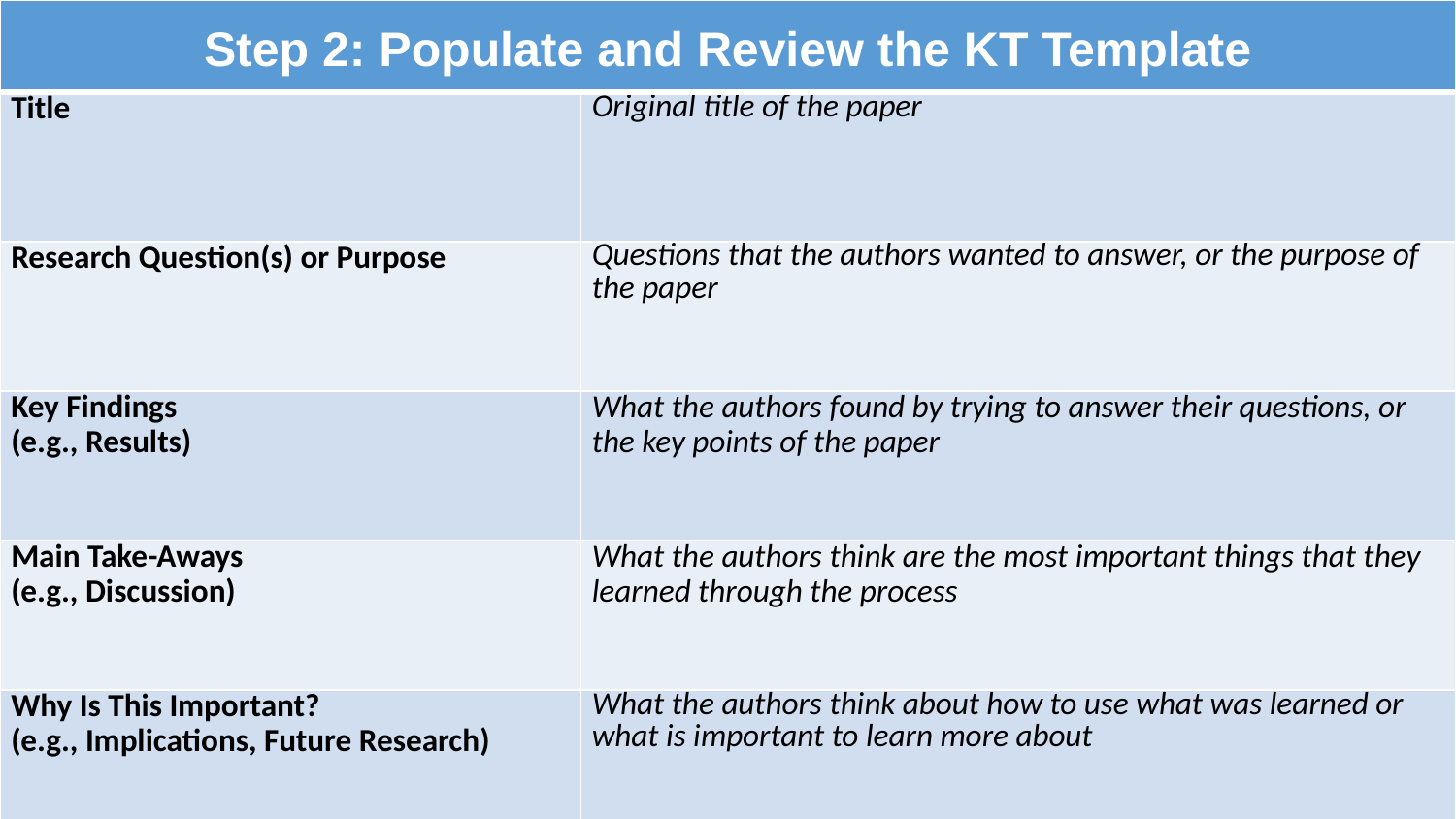

|  |  |
| --- | --- |
| Title | Original title of the paper |
| Research Question(s) or Purpose | Questions that the authors wanted to answer, or the purpose of the paper |
| Key Findings (e.g., Results) | What the authors found by trying to answer their questions, or the key points of the paper |
| Main Take-Aways (e.g., Discussion) | What the authors think are the most important things that they learned through the process |
| Why Is This Important? (e.g., Implications, Future Research) | What the authors think about how to use what was learned or what is important to learn more about |
# Step 2: Populate and Review the KT Template